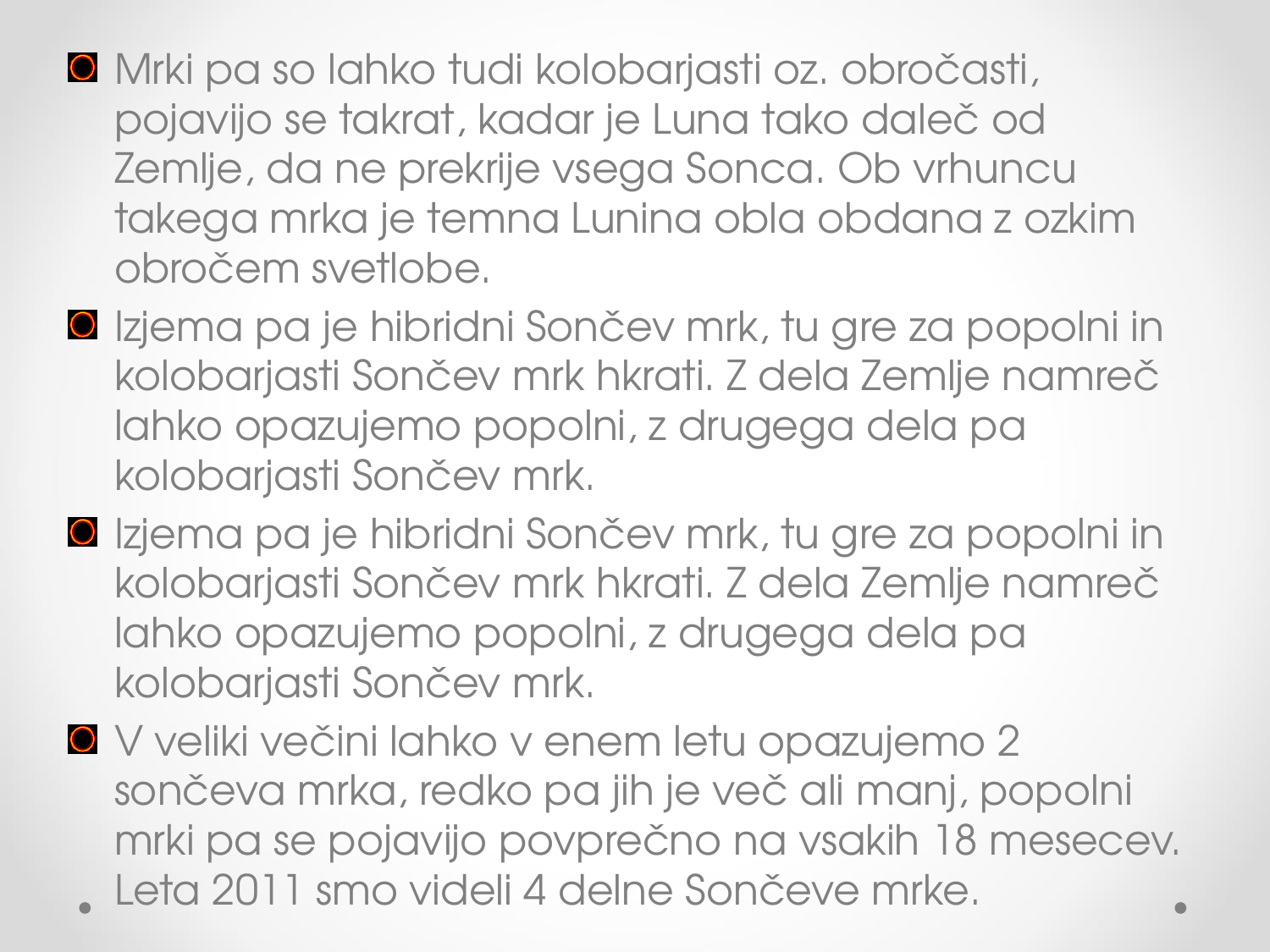

Mrki pa so lahko tudi kolobarjasti oz. obročasti, pojavijo se takrat, kadar je Luna tako daleč od Zemlje, da ne prekrije vsega Sonca. Ob vrhuncu takega mrka je temna Lunina obla obdana z ozkim obročem svetlobe.
Izjema pa je hibridni Sončev mrk, tu gre za popolni in kolobarjasti Sončev mrk hkrati. Z dela Zemlje namreč lahko opazujemo popolni, z drugega dela pa kolobarjasti Sončev mrk.
Izjema pa je hibridni Sončev mrk, tu gre za popolni in kolobarjasti Sončev mrk hkrati. Z dela Zemlje namreč lahko opazujemo popolni, z drugega dela pa kolobarjasti Sončev mrk.
V veliki večini lahko v enem letu opazujemo 2 sončeva mrka, redko pa jih je več ali manj, popolni mrki pa se pojavijo povprečno na vsakih 18 mesecev. Leta 2011 smo videli 4 delne Sončeve mrke.